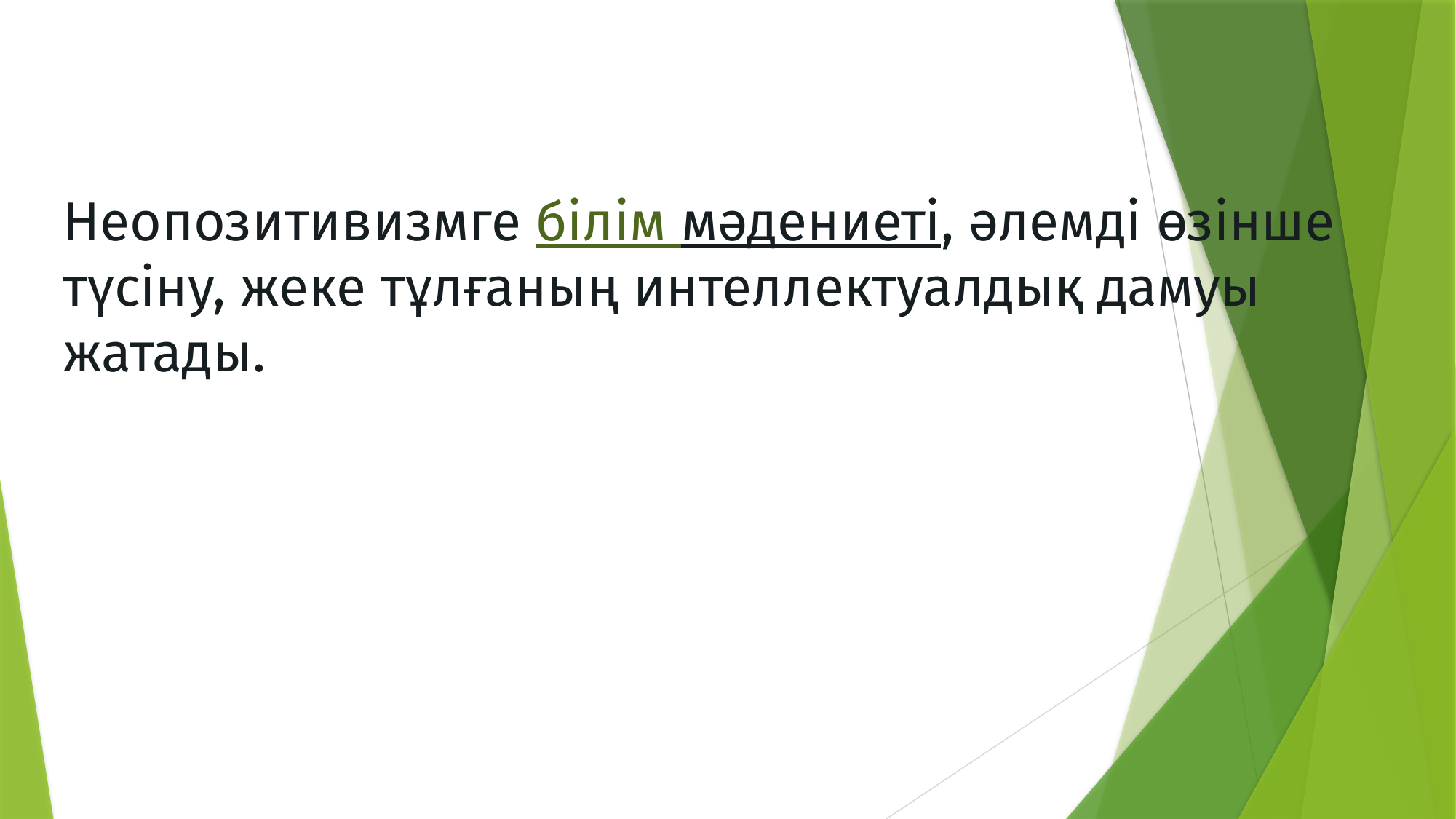

# Неопозитивизмге білім мәдениеті, әлемді өзінше түсіну, жеке тұлғаның интеллектуалдық дамуы жатады.